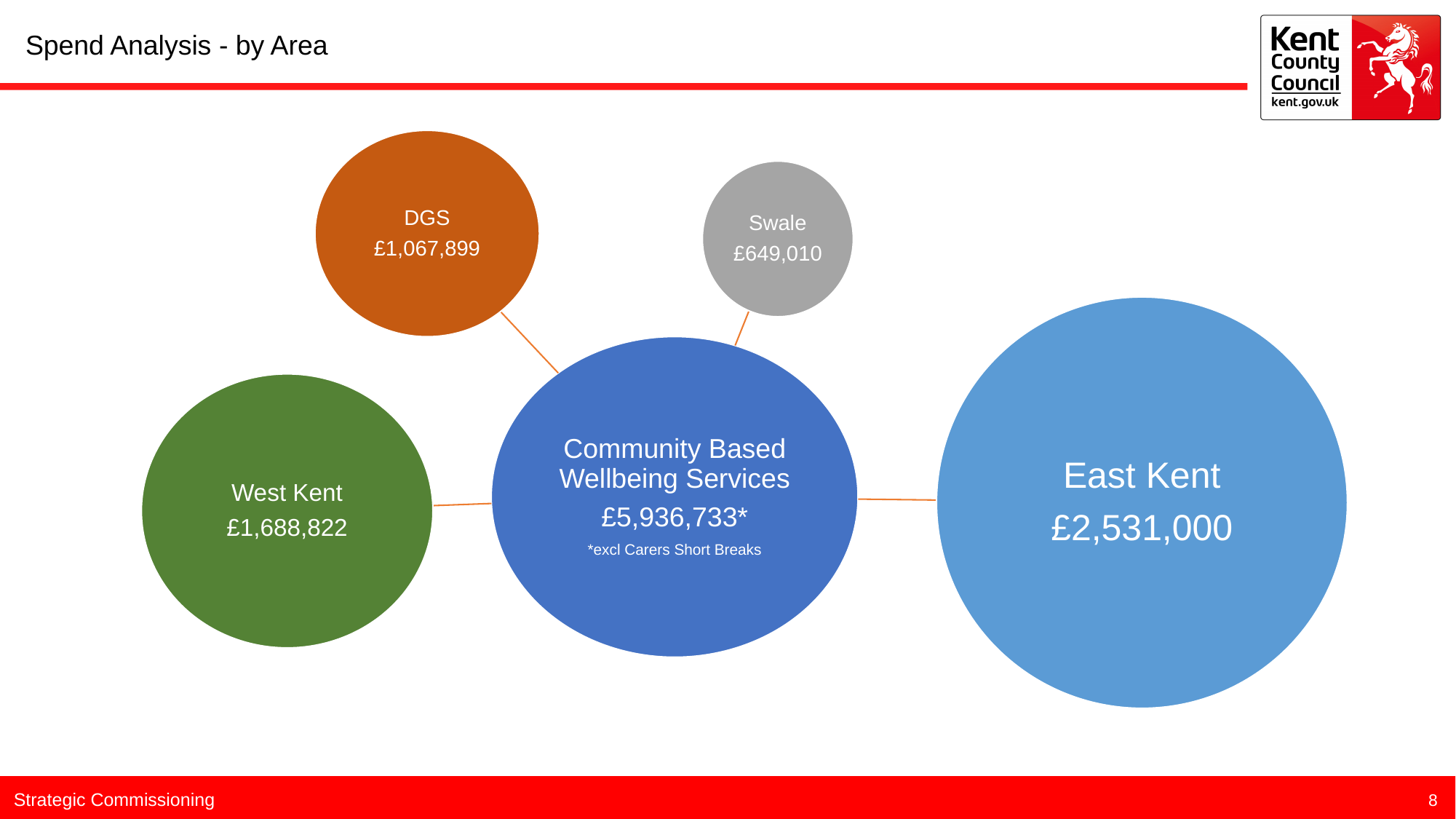

Spend Analysis - by Area
Community Based Wellbeing Services
£5,936,733*
*excl Carers Short Breaks

DGS
£1,067,899

Swale
£649,010

West Kent
£1,688,822

East Kent
£2,531,000
8